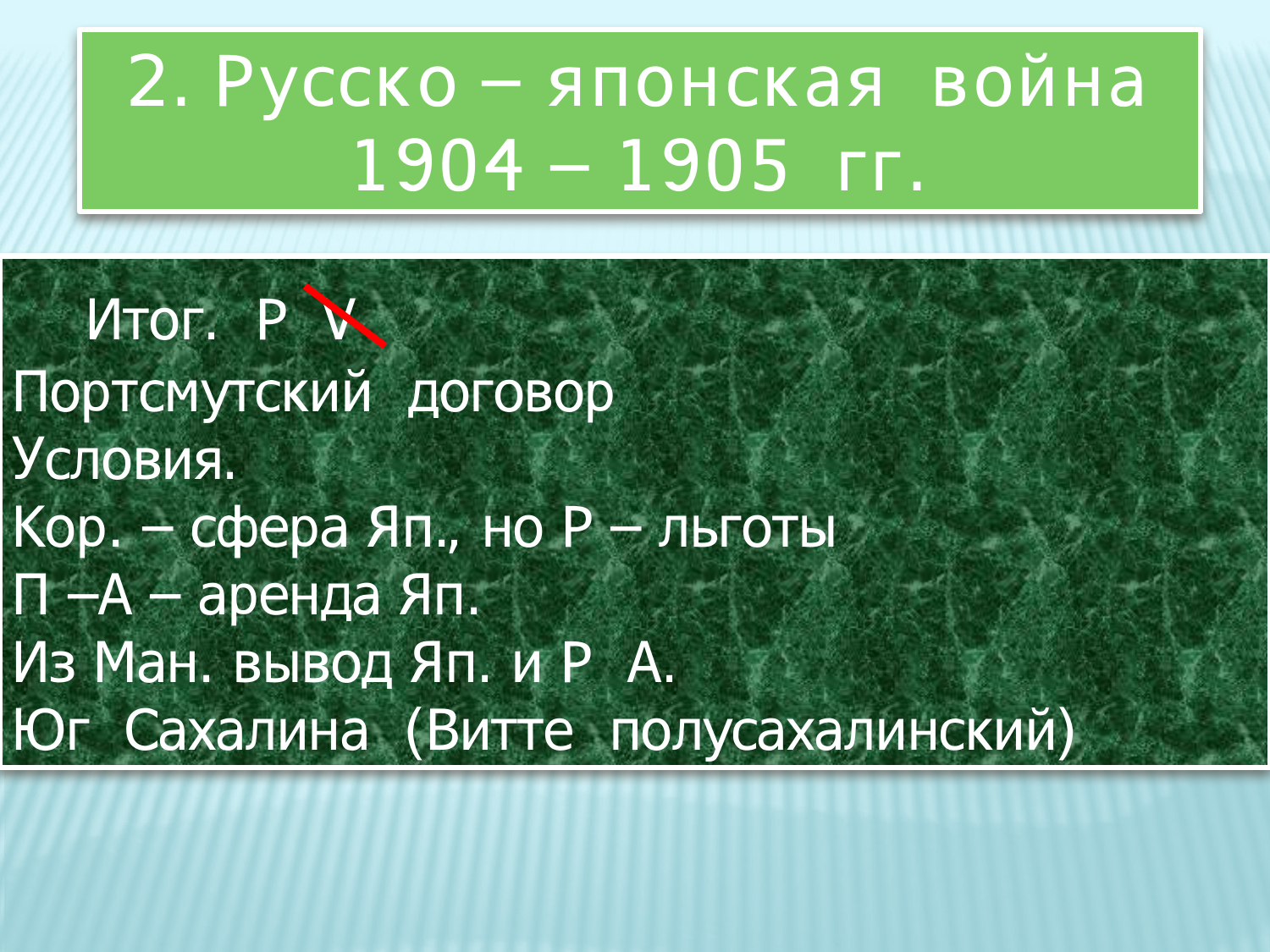

2. Русско – японская  война 1904 – 1905  гг.
   Итог.  Р  V
Портсмутский  договор
Условия.
Кор. – сфера Яп., но Р – льготы
П –А – аренда Яп.
Из Ман. вывод Яп. и Р  А.
Юг  Сахалина  (Витте  полусахалинский)